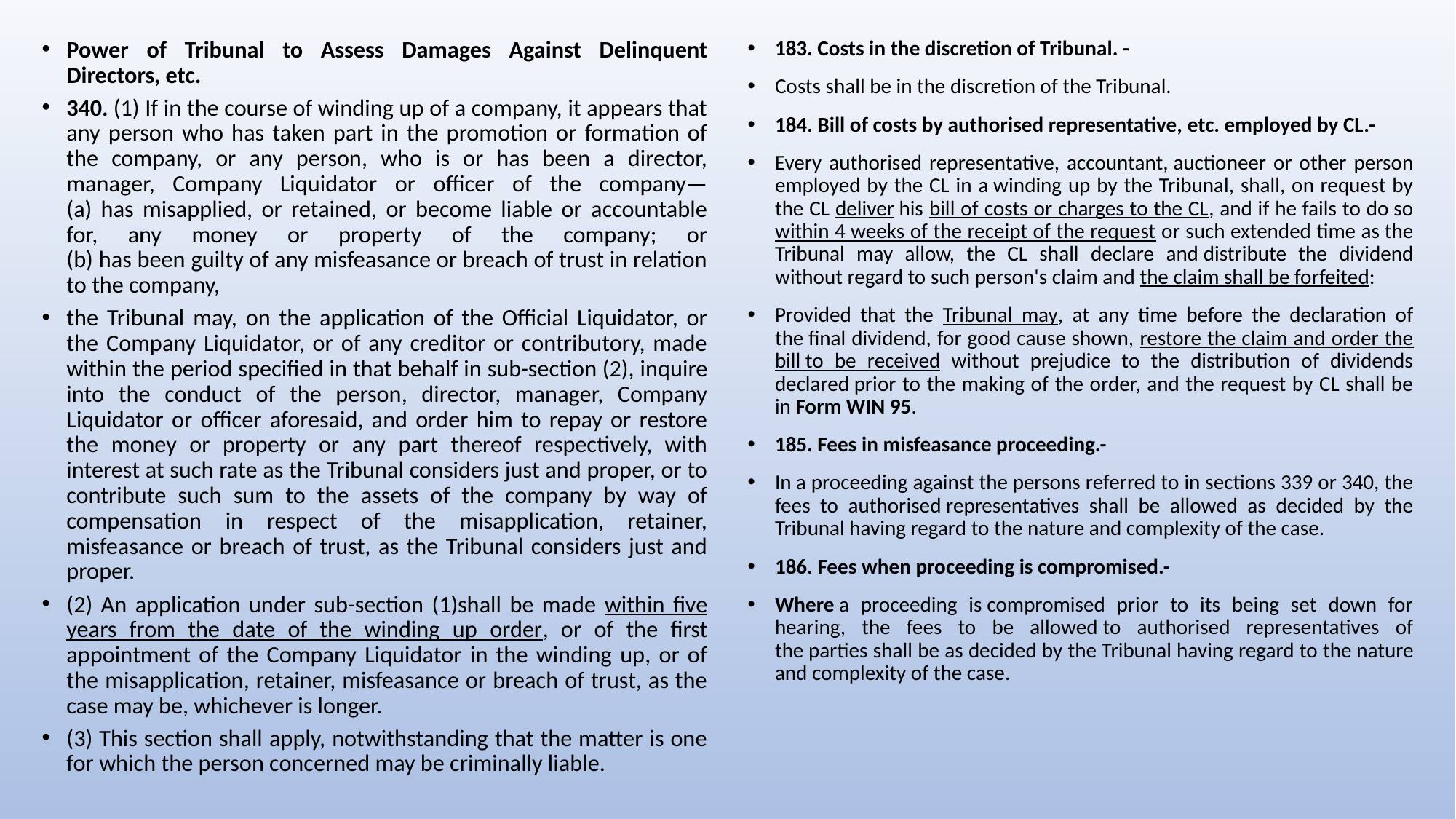

Power of Tribunal to Assess Damages Against Delinquent Directors, etc.
340. (1) If in the course of winding up of a company, it appears that any person who has taken part in the promotion or formation of the company, or any person, who is or has been a director, manager, Company Liquidator or officer of the company—
(a) has misapplied, or retained, or become liable or accountable for, any money or property of the company; or
(b) has been guilty of any misfeasance or breach of trust in relation to the company,
the Tribunal may, on the application of the Official Liquidator, or the Company Liquidator, or of any creditor or contributory, made within the period specified in that behalf in sub-section (2), inquire into the conduct of the person, director, manager, Company Liquidator or officer aforesaid, and order him to repay or restore the money or property or any part thereof respectively, with interest at such rate as the Tribunal considers just and proper, or to contribute such sum to the assets of the company by way of compensation in respect of the misapplication, retainer, misfeasance or breach of trust, as the Tribunal considers just and proper.
(2) An application under sub-section (1)shall be made within five years from the date of the winding up order, or of the first appointment of the Company Liquidator in the winding up, or of the misapplication, retainer, misfeasance or breach of trust, as the case may be, whichever is longer.
(3) This section shall apply, notwithstanding that the matter is one for which the person concerned may be criminally liable.
183. Costs in the discretion of Tribunal. -
Costs shall be in the discretion of the Tribunal.
184. Bill of costs by authorised representative, etc. employed by CL.-
Every authorised representative, accountant, auctioneer or other person employed by the CL in a winding up by the Tribunal, shall, on request by the CL deliver his bill of costs or charges to the CL, and if he fails to do so within 4 weeks of the receipt of the request or such extended time as the Tribunal may allow, the CL shall declare and distribute the dividend without regard to such person's claim and the claim shall be forfeited:
Provided that the Tribunal may, at any time before the declaration of the final dividend, for good cause shown, restore the claim and order the bill to be received without prejudice to the distribution of dividends declared prior to the making of the order, and the request by CL shall be in Form WIN 95.
185. Fees in misfeasance proceeding.-
In a proceeding against the persons referred to in sections 339 or 340, the fees to authorised representatives shall be allowed as decided by the Tribunal having regard to the nature and complexity of the case.
186. Fees when proceeding is compromised.-
Where a proceeding is compromised prior to its being set down for hearing, the fees to be allowed to authorised representatives of the parties shall be as decided by the Tribunal having regard to the nature and complexity of the case.